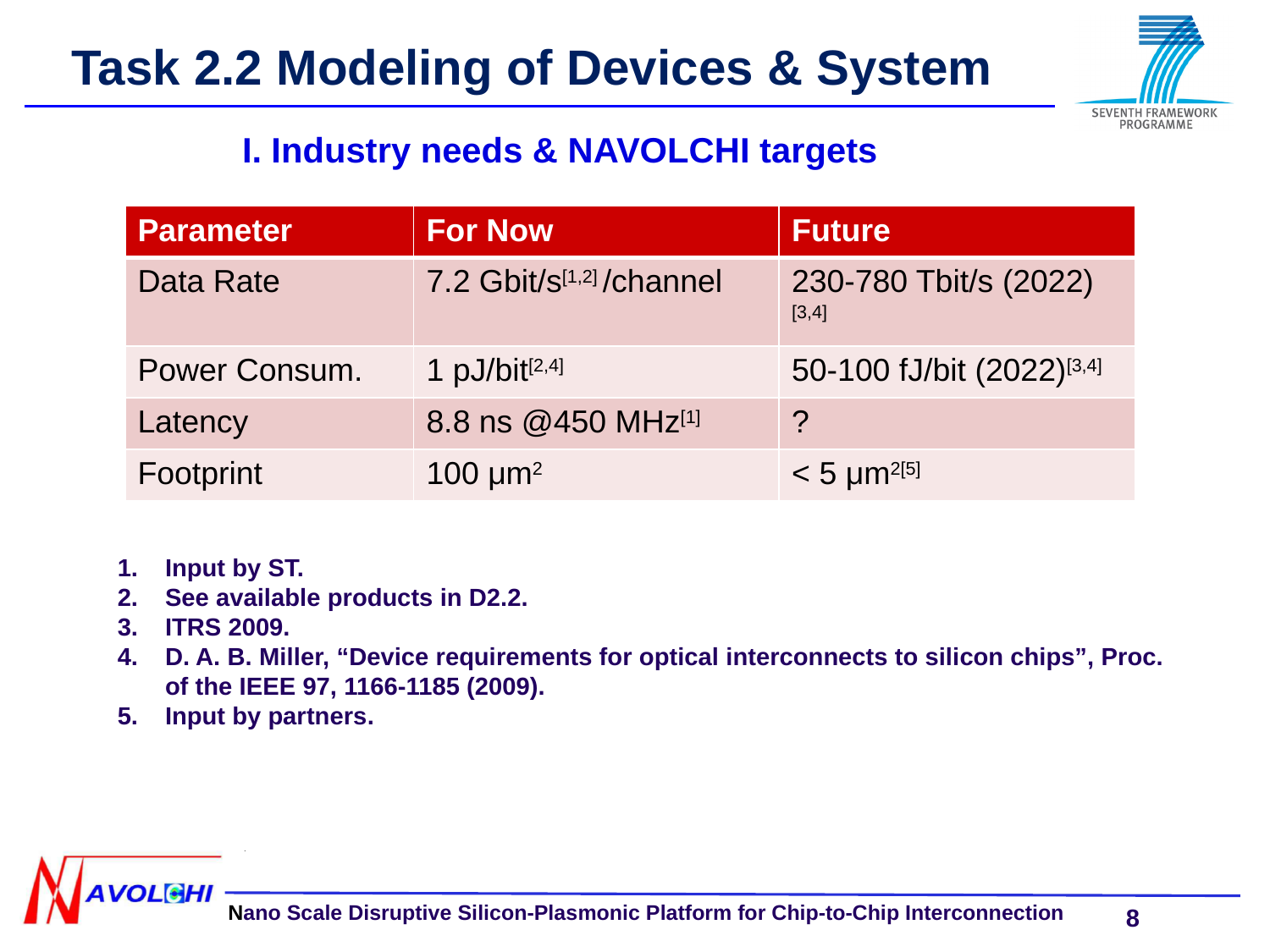

Task 2.2 Modeling of Devices & System
I. Industry needs & NAVOLCHI targets
| Parameter | For Now | Future |
| --- | --- | --- |
| Data Rate | 7.2 Gbit/s[1,2] /channel | 230-780 Tbit/s (2022)[3,4] |
| Power Consum. | 1 pJ/bit[2,4] | 50-100 fJ/bit (2022)[3,4] |
| Latency | 8.8 ns @450 MHz[1] | ? |
| Footprint | 100 μm2 | < 5 μm2[5] |
Input by ST.
See available products in D2.2.
ITRS 2009.
D. A. B. Miller, “Device requirements for optical interconnects to silicon chips”, Proc. of the IEEE 97, 1166-1185 (2009).
Input by partners.